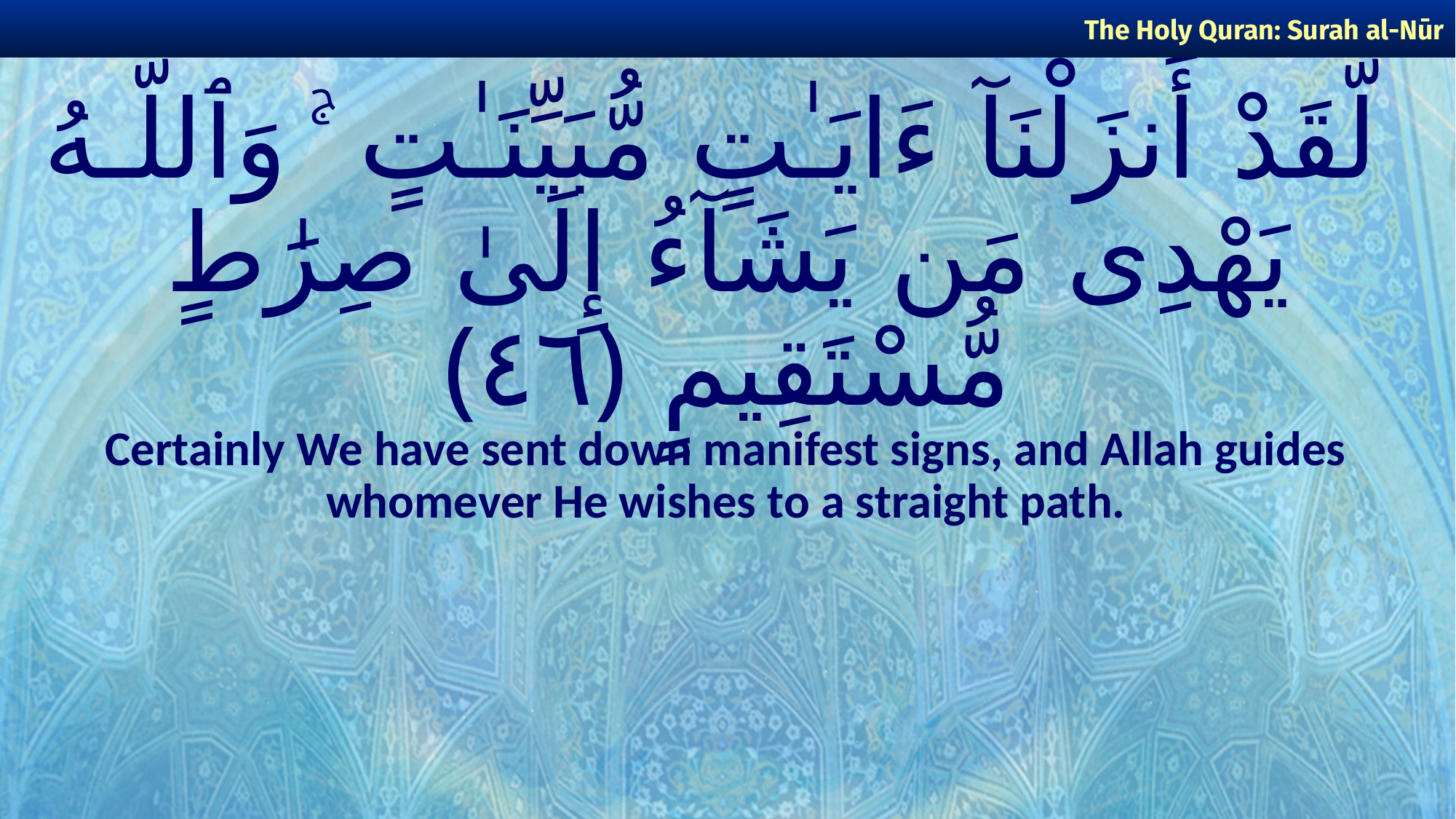

The Holy Quran: Surah al-Nūr
# لَّقَدْ أَنزَلْنَآ ءَايَـٰتٍ مُّبَيِّنَـٰتٍ ۚ وَٱللَّـهُ يَهْدِى مَن يَشَآءُ إِلَىٰ صِرَٰطٍ مُّسْتَقِيمٍ ﴿٤٦﴾
Certainly We have sent down manifest signs, and Allah guides whomever He wishes to a straight path.